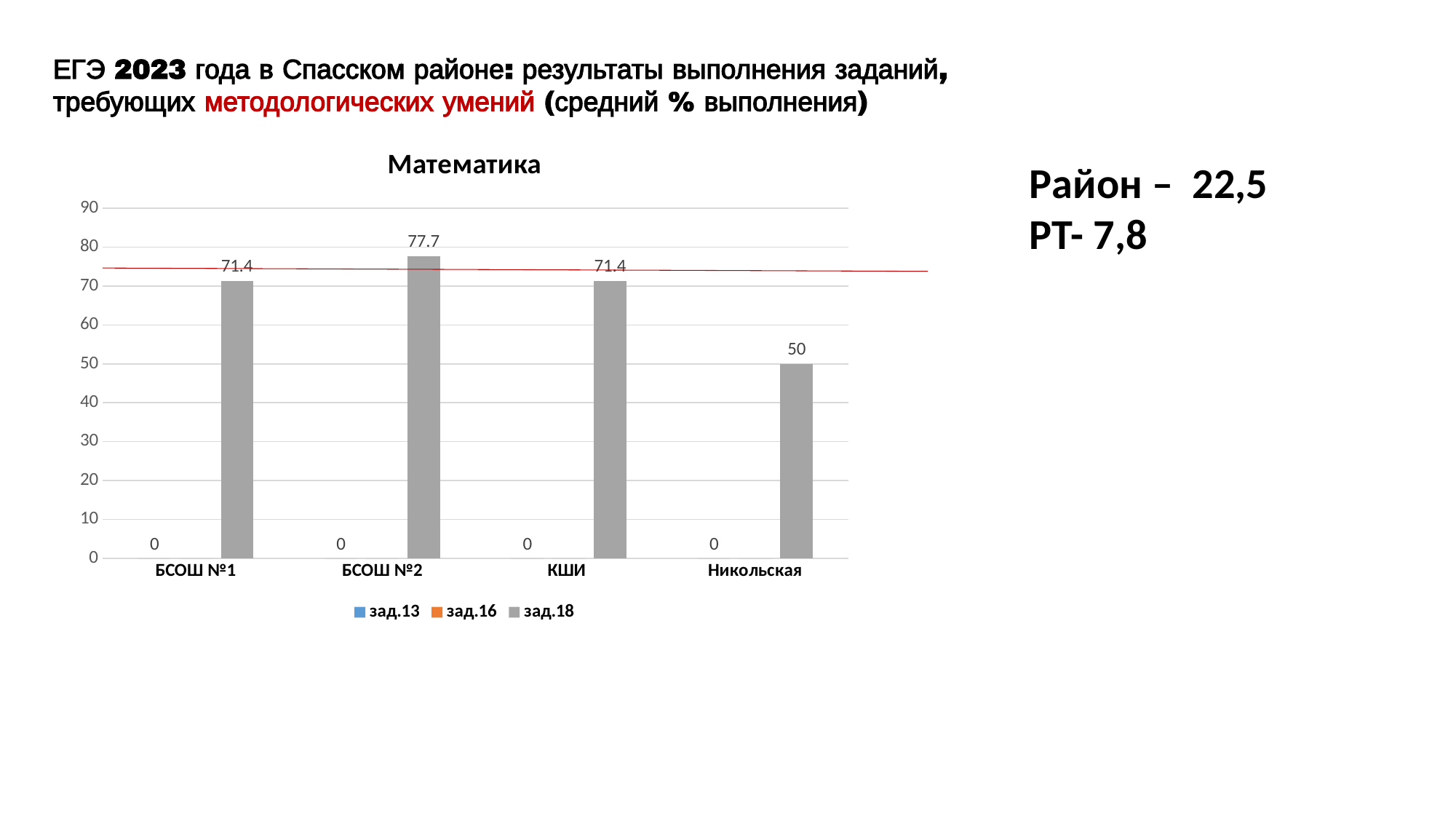

ЕГЭ 2023 года в Спасском районе: результаты выполнения заданий, требующих методологических умений (средний % выполнения)

### Chart: Математика

| Category | зад.13 | зад.16 | зад.18 |
|---|---|---|---|
| БСОШ №1 | 0.0 | 0.0 | 71.4 |
| БСОШ №2 | 0.0 | 0.0 | 77.7 |
| КШИ  | 0.0 | 0.0 | 71.4 |
| Никольская | 0.0 | 0.0 | 50.0 |
Район –  22,5
РТ- 7,8